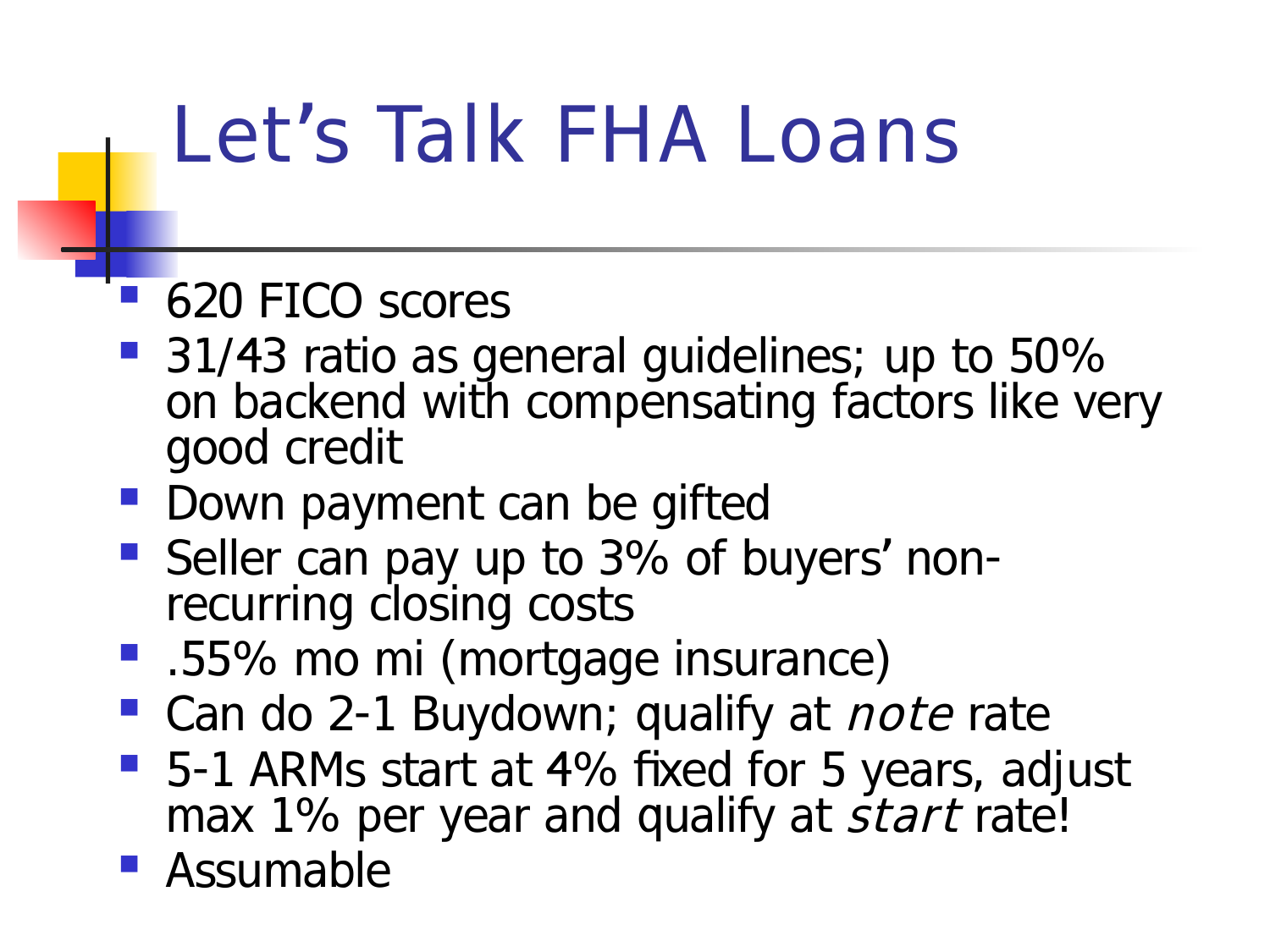

Let’s Talk FHA Loans
620 FICO scores
31/43 ratio as general guidelines; up to 50% on backend with compensating factors like very good credit
Down payment can be gifted
Seller can pay up to 3% of buyers’ non-recurring closing costs
.55% mo mi (mortgage insurance)
Can do 2-1 Buydown; qualify at note rate
5-1 ARMs start at 4% fixed for 5 years, adjust max 1% per year and qualify at start rate!
Assumable